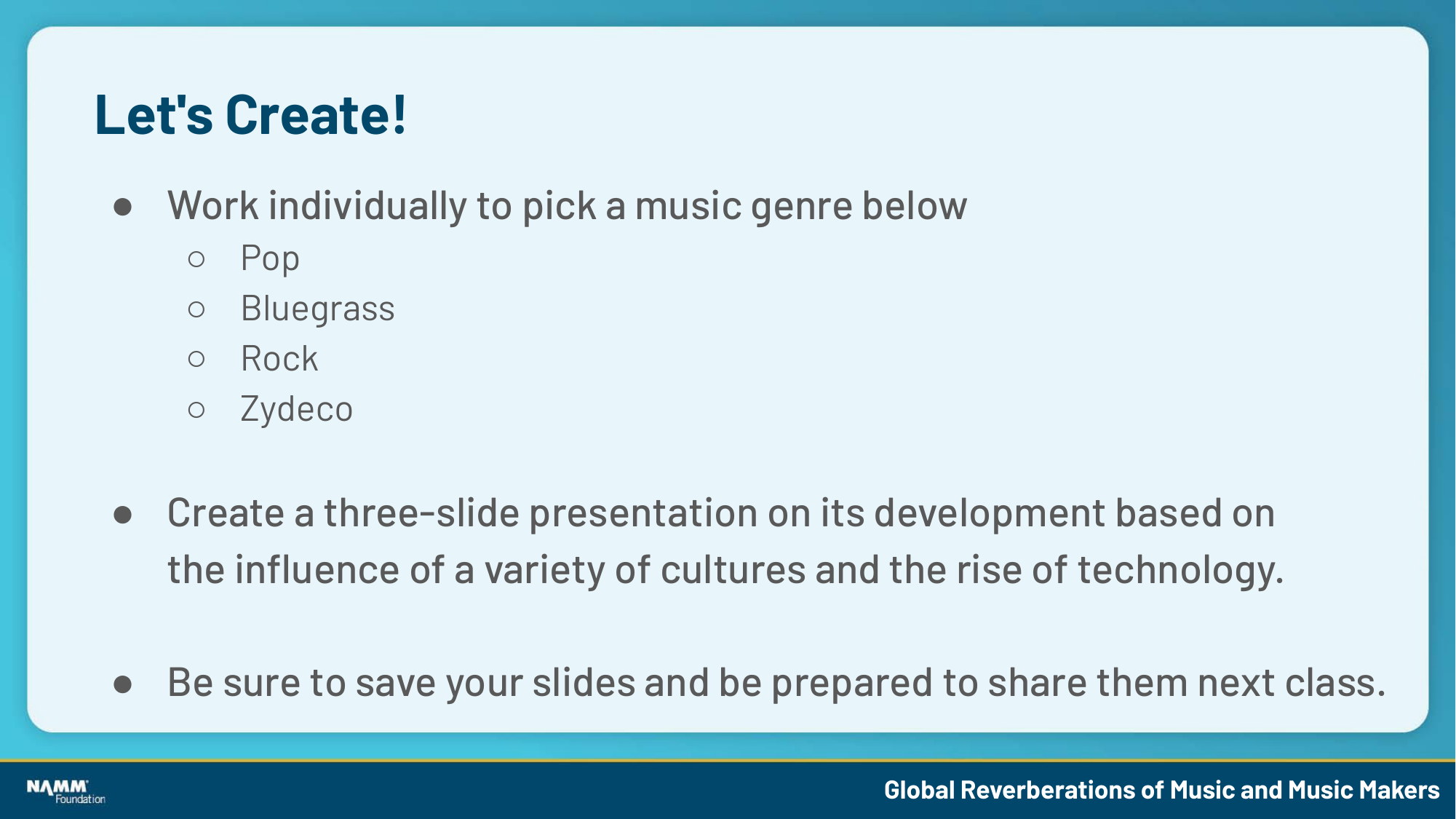

# Let's Create!
Work individually to pick a music genre below
Pop
Bluegrass
Rock
Zydeco
Create a three-slide presentation on its development based on the influence of a variety of cultures and the rise of technology.
Be sure to save your slides and be prepared to share them next class.